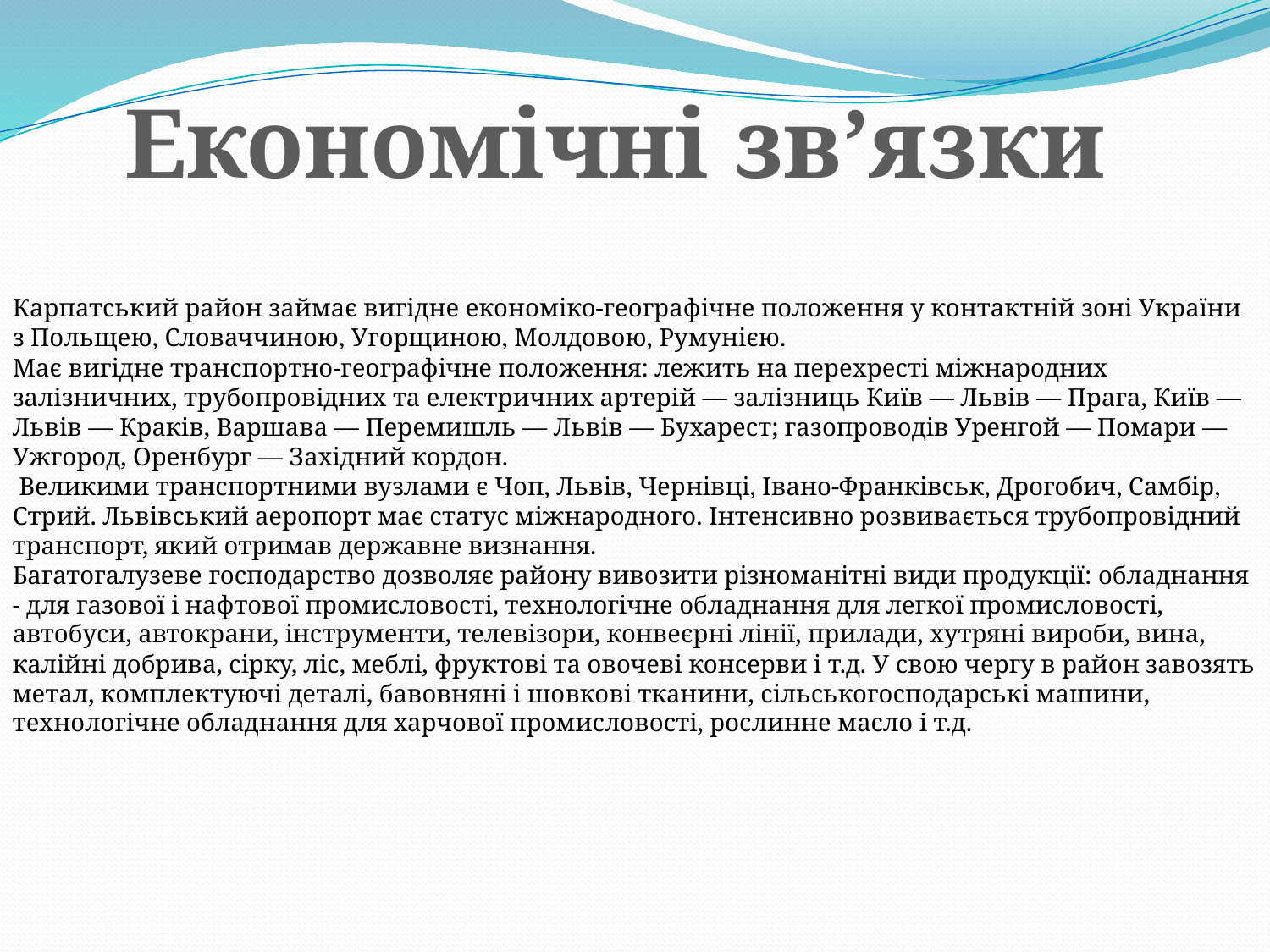

Економічні зв’язки
Карпатський район займає вигідне економіко-географічне положення у контактній зоні України з Польщею, Словаччиною, Угорщиною, Молдовою, Румунією.
Має вигідне транспортно-географічне положення: лежить на перехресті міжнародних залізничних, трубопровідних та електричних артерій — залізниць Київ — Львів — Прага, Київ — Львів — Краків, Варшава — Перемишль — Львів — Бухарест; газопроводів Уренгой — Помари — Ужгород, Оренбург — Західний кордон.
 Великими транспортними вузлами є Чоп, Львів, Чернівці, Івано-Франківськ, Дрогобич, Самбір, Стрий. Львівський аеропорт має статус міжнародного. Інтенсивно розвивається трубопровідний транспорт, який отримав державне визнання.
Багатогалузеве господарство дозволяє району вивозити різноманітні види продукції: обладнання - для газової і нафтової промисловості, технологічне обладнання для легкої промисловості, автобуси, автокрани, інструменти, телевізори, конвеєрні лінії, прилади, хутряні вироби, вина, калійні добрива, сірку, ліс, меблі, фруктові та овочеві консерви і т.д. У свою чергу в район завозять метал, комплектуючі деталі, бавовняні і шовкові тканини, сільськогосподарські машини, технологічне обладнання для харчової промисловості, рослинне масло і т.д.